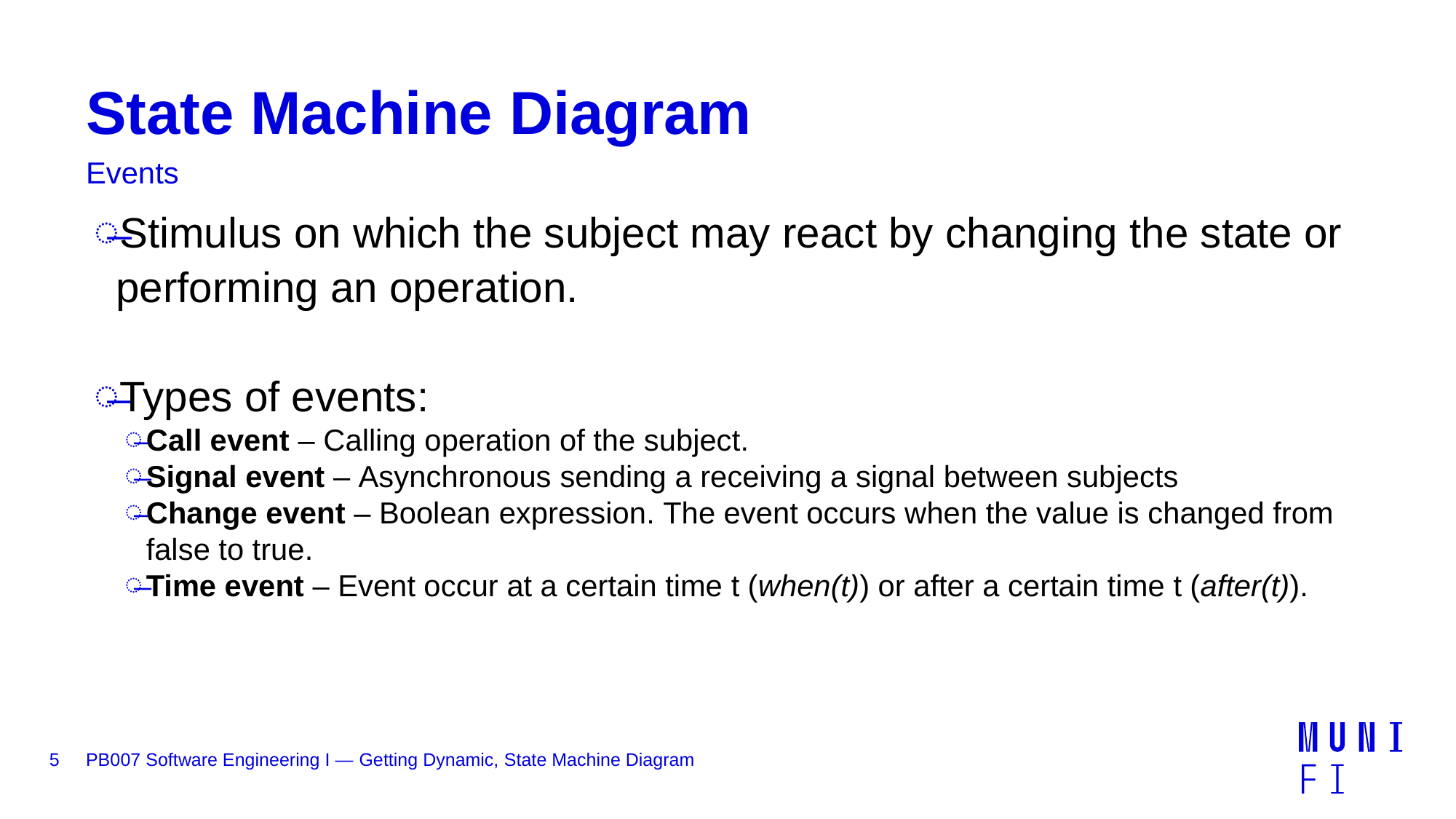

# State Machine Diagram
Events
Stimulus on which the subject may react by changing the state or performing an operation.

Types of events:
Call event – Calling operation of the subject.
Signal event – Asynchronous sending a receiving a signal between subjects
Change event – Boolean expression. The event occurs when the value is changed from false to true.
Time event – Event occur at a certain time t (when(t)) or after a certain time t (after(t)).
5
PB007 Software Engineering I — Getting Dynamic, State Machine Diagram